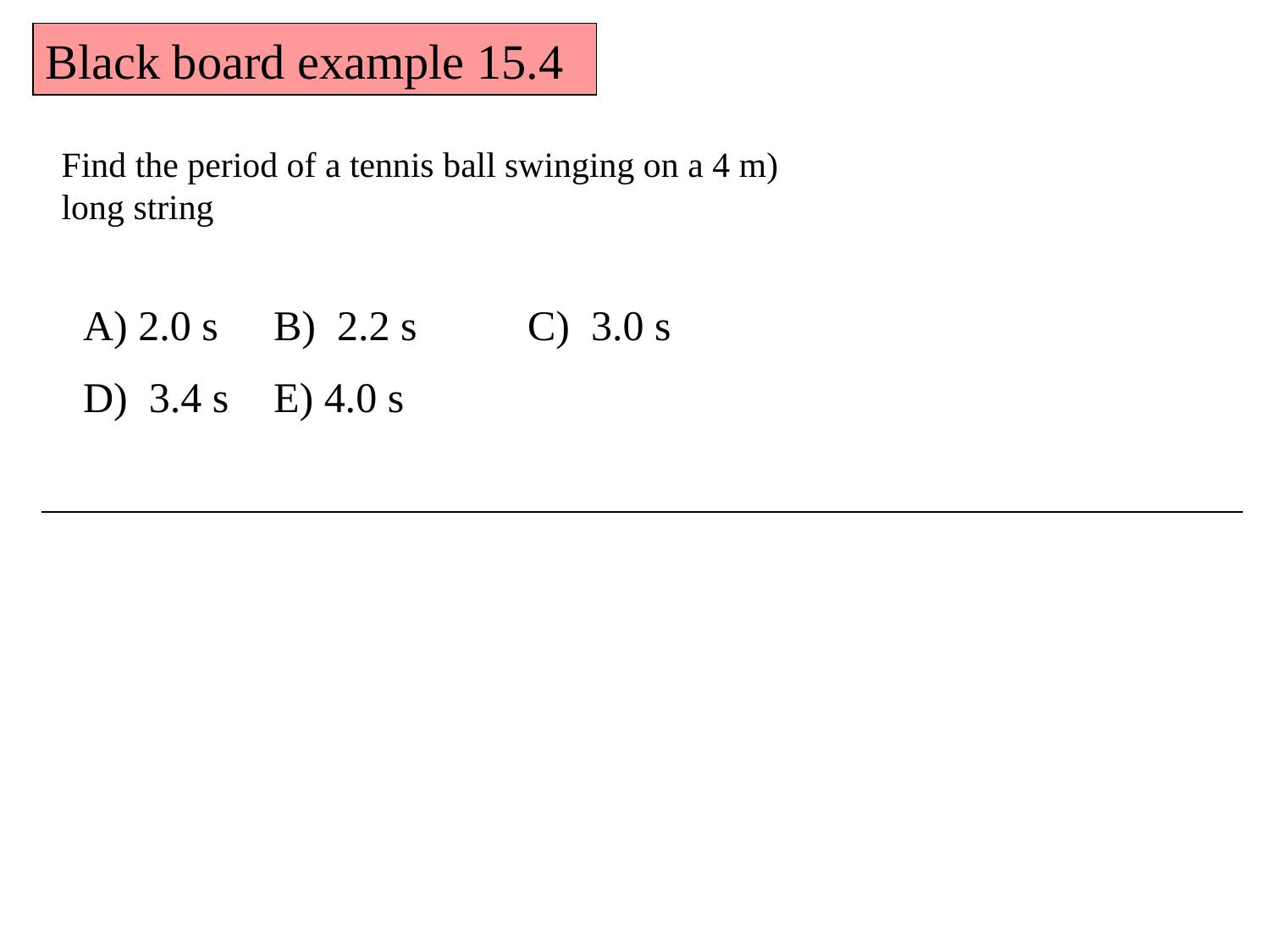

Black board example 15.4
Find the period of a tennis ball swinging on a 4 m) long string
A) 2.0 s	B)  2.2 s	C)  3.0 s
D)  3.4 s	E) 4.0 s